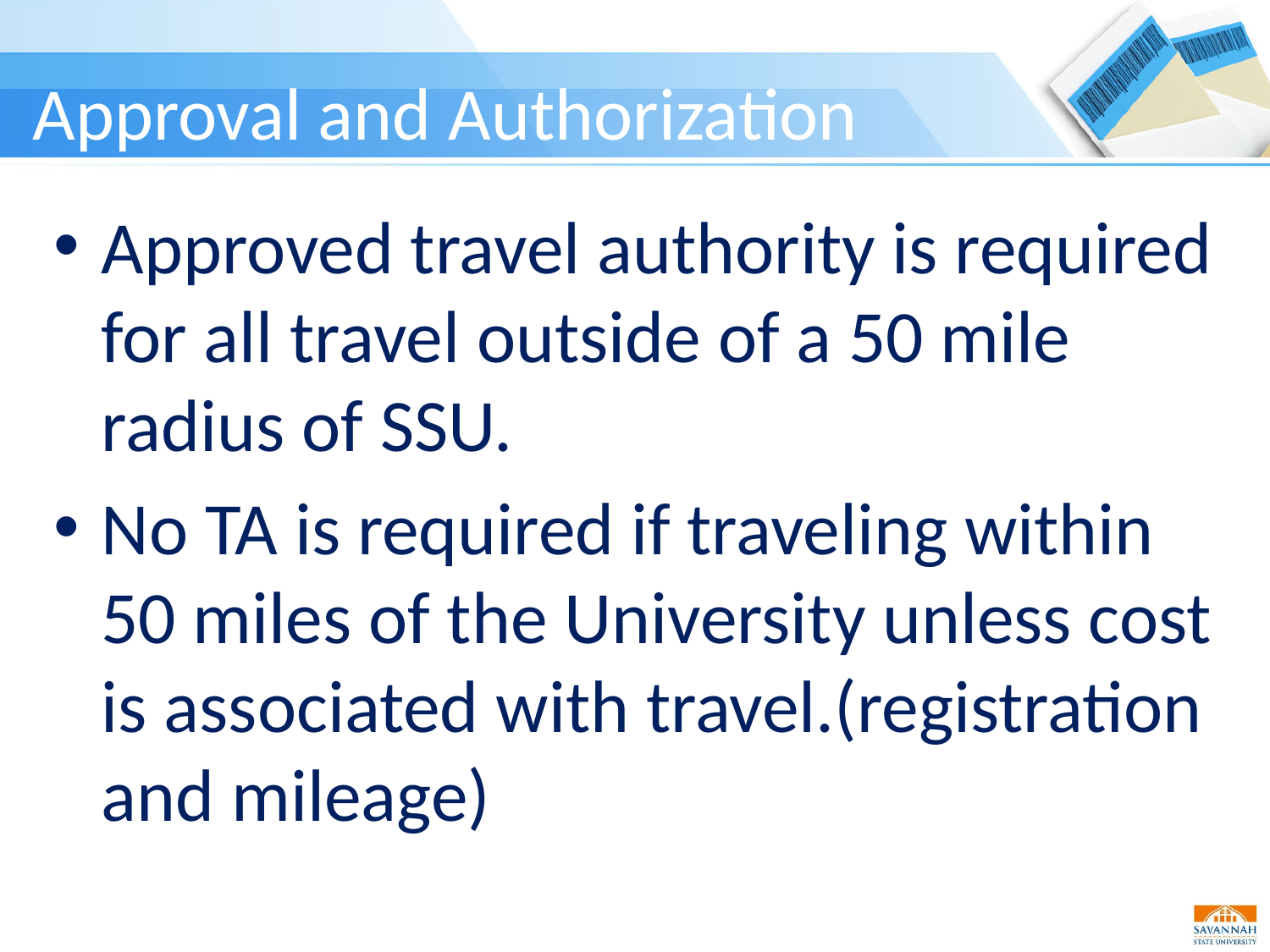

# Approval and Authorization
Approved travel authority is required for all travel outside of a 50 mile radius of SSU.
No TA is required if traveling within 50 miles of the University unless cost is associated with travel.(registration and mileage)